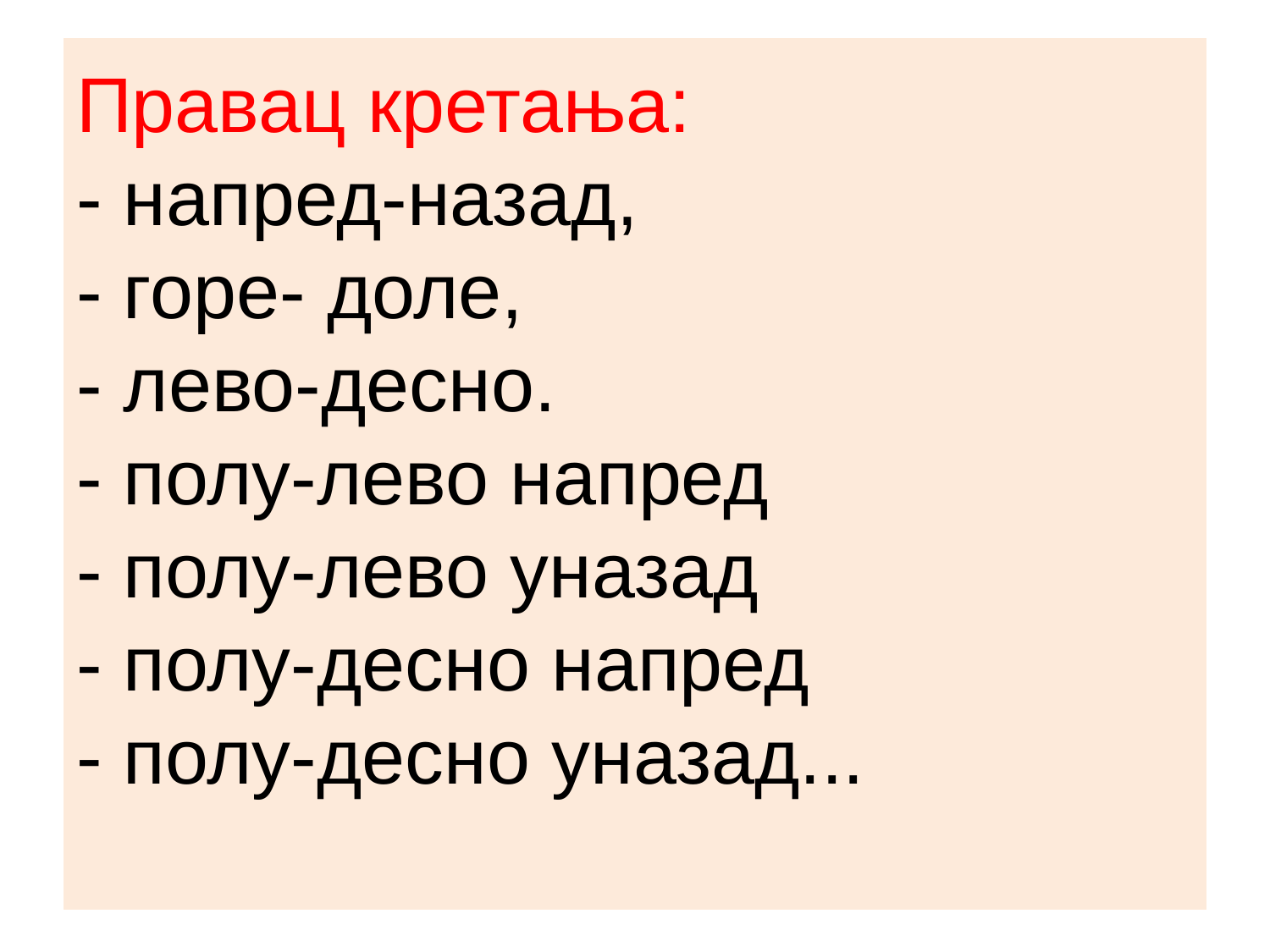

# Правац кретања: - напред-назад, - горе- доле, - лево-десно. - полу-лево напред - полу-лево уназад - полу-десно напред - полу-десно уназад...